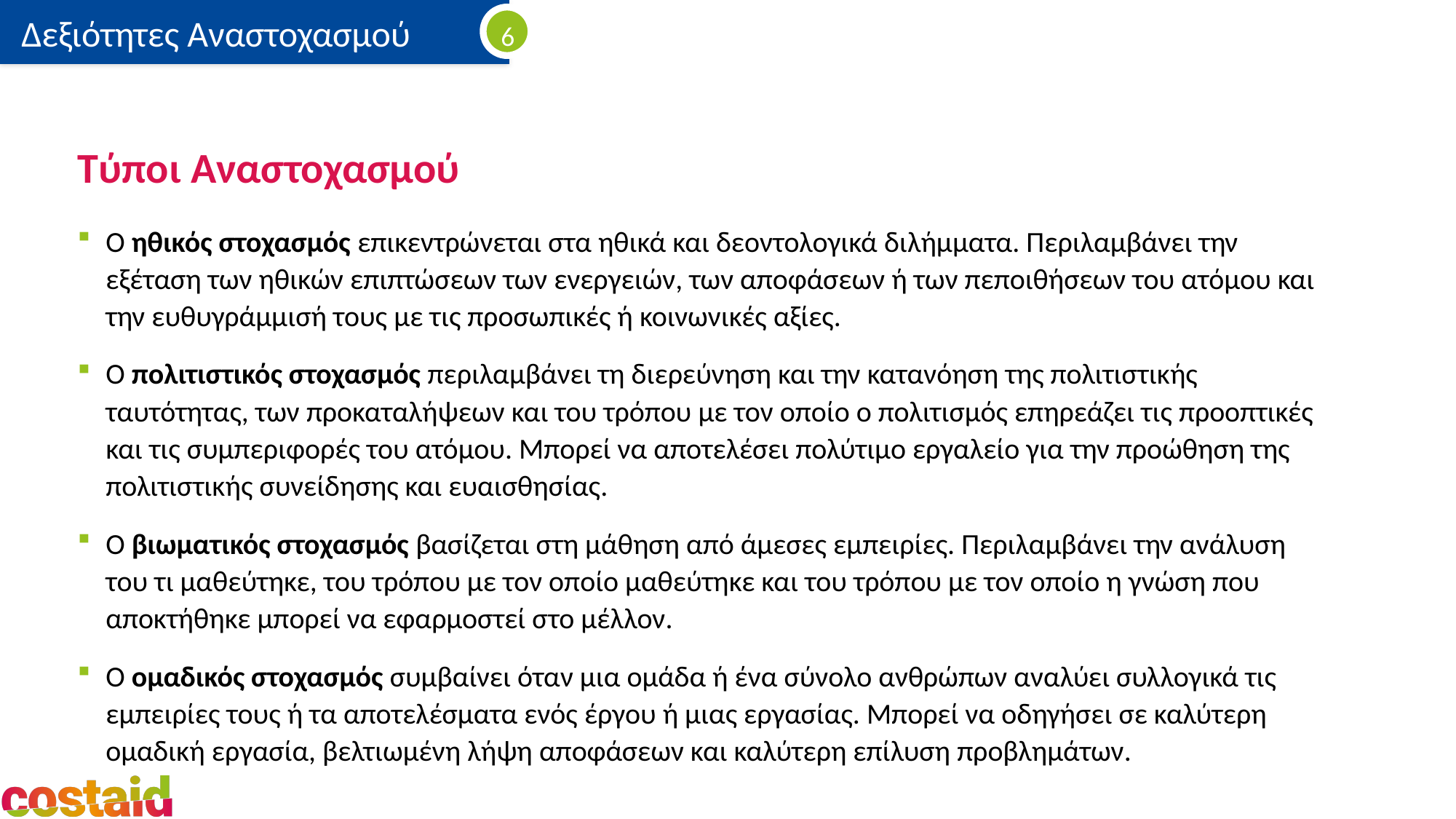

# Τύποι Αναστοχασμού
Ο ηθικός στοχασμός επικεντρώνεται στα ηθικά και δεοντολογικά διλήμματα. Περιλαμβάνει την εξέταση των ηθικών επιπτώσεων των ενεργειών, των αποφάσεων ή των πεποιθήσεων του ατόμου και την ευθυγράμμισή τους με τις προσωπικές ή κοινωνικές αξίες.
Ο πολιτιστικός στοχασμός περιλαμβάνει τη διερεύνηση και την κατανόηση της πολιτιστικής ταυτότητας, των προκαταλήψεων και του τρόπου με τον οποίο ο πολιτισμός επηρεάζει τις προοπτικές και τις συμπεριφορές του ατόμου. Μπορεί να αποτελέσει πολύτιμο εργαλείο για την προώθηση της πολιτιστικής συνείδησης και ευαισθησίας.
Ο βιωματικός στοχασμός βασίζεται στη μάθηση από άμεσες εμπειρίες. Περιλαμβάνει την ανάλυση του τι μαθεύτηκε, του τρόπου με τον οποίο μαθεύτηκε και του τρόπου με τον οποίο η γνώση που αποκτήθηκε μπορεί να εφαρμοστεί στο μέλλον.
Ο ομαδικός στοχασμός συμβαίνει όταν μια ομάδα ή ένα σύνολο ανθρώπων αναλύει συλλογικά τις εμπειρίες τους ή τα αποτελέσματα ενός έργου ή μιας εργασίας. Μπορεί να οδηγήσει σε καλύτερη ομαδική εργασία, βελτιωμένη λήψη αποφάσεων και καλύτερη επίλυση προβλημάτων.